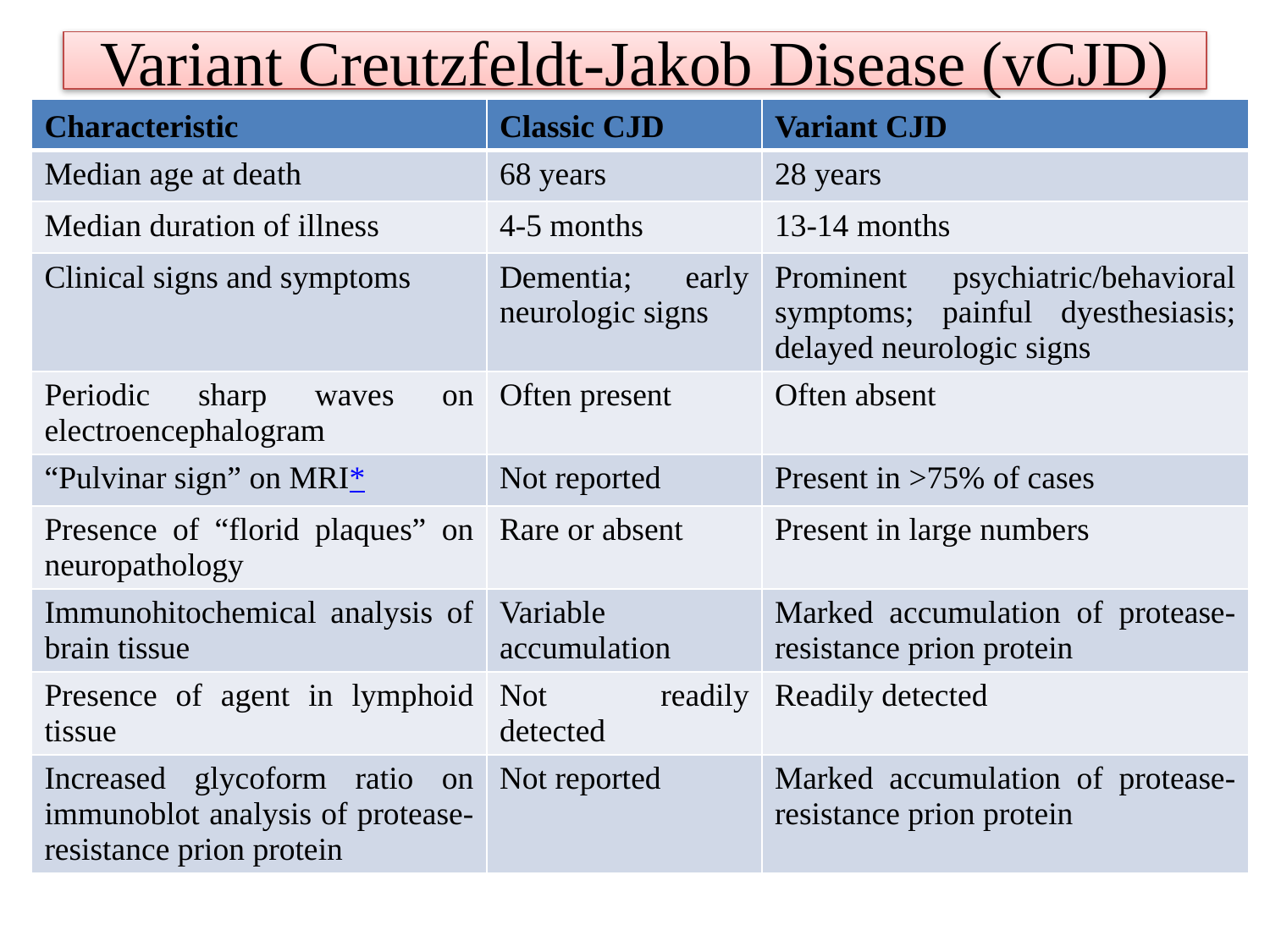

# Variant Creutzfeldt-Jakob Disease (vCJD)
| Characteristic | Classic CJD | Variant CJD |
| --- | --- | --- |
| Median age at death | 68 years | 28 years |
| Median duration of illness | 4-5 months | 13-14 months |
| Clinical signs and symptoms | Dementia; early neurologic signs | Prominent psychiatric/behavioral symptoms; painful dyesthesiasis; delayed neurologic signs |
| Periodic sharp waves on electroencephalogram | Often present | Often absent |
| “Pulvinar sign” on MRI\* | Not reported | Present in >75% of cases |
| Presence of “florid plaques” on neuropathology | Rare or absent | Present in large numbers |
| Immunohitochemical analysis of brain tissue | Variable accumulation | Marked accumulation of protease-resistance prion protein |
| Presence of agent in lymphoid tissue | Not readily detected | Readily detected |
| Increased glycoform ratio on immunoblot analysis of protease-resistance prion protein | Not reported | Marked accumulation of protease-resistance prion protein |